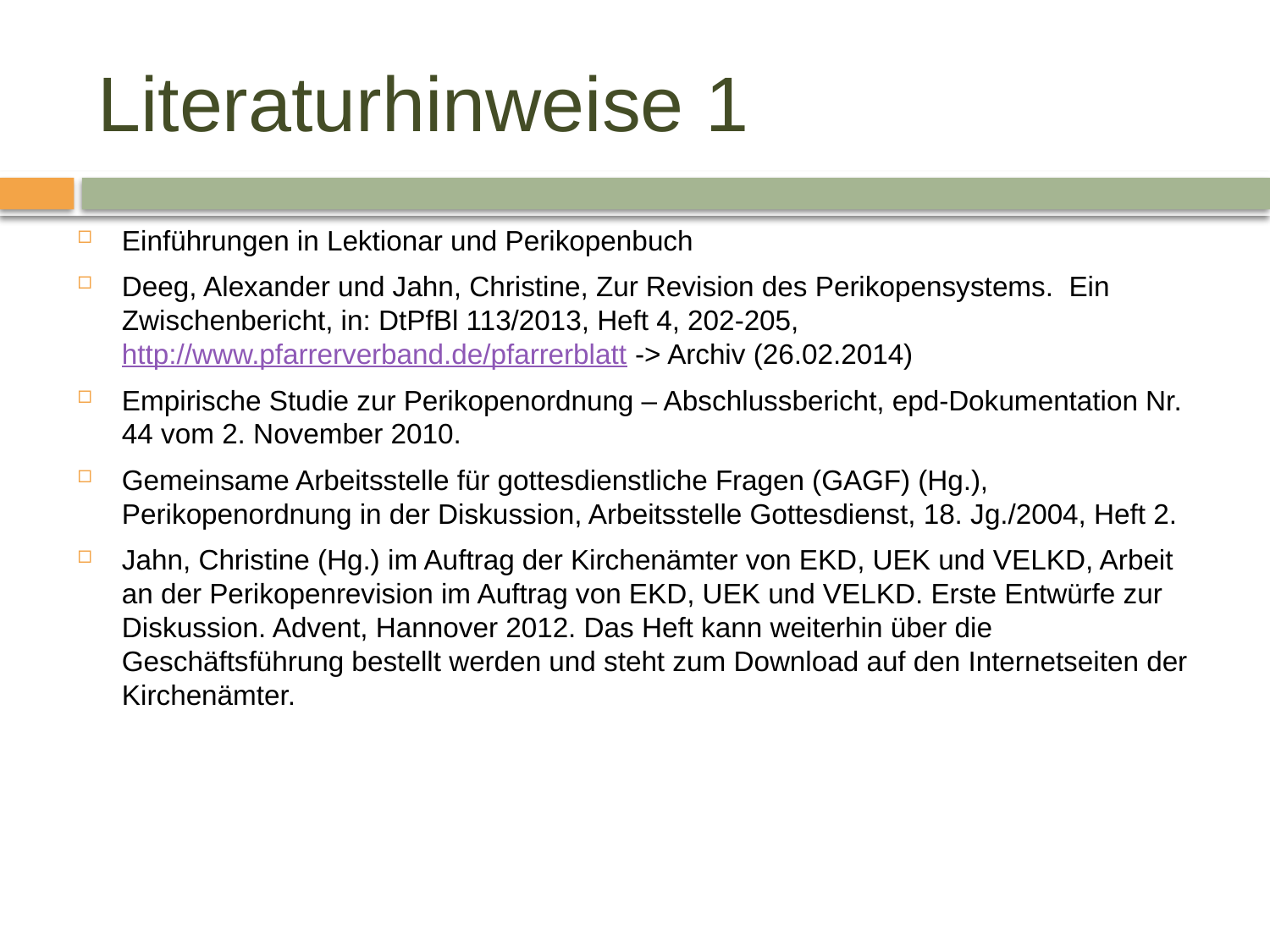

# Literaturhinweise 1
Einführungen in Lektionar und Perikopenbuch
Deeg, Alexander und Jahn, Christine, Zur Revision des Perikopensystems.  Ein Zwischenbericht, in: DtPfBl 113/2013, Heft 4, 202-205, http://www.pfarrerverband.de/pfarrerblatt -> Archiv (26.02.2014)
Empirische Studie zur Perikopenordnung – Abschlussbericht, epd-Dokumentation Nr. 44 vom 2. November 2010.
Gemeinsame Arbeitsstelle für gottesdienstliche Fragen (GAGF) (Hg.), Perikopenordnung in der Diskussion, Arbeitsstelle Gottesdienst, 18. Jg./2004, Heft 2.
Jahn, Christine (Hg.) im Auftrag der Kirchenämter von EKD, UEK und VELKD, Arbeit an der Perikopenrevision im Auftrag von EKD, UEK und VELKD. Erste Entwürfe zur Diskussion. Advent, Hannover 2012. Das Heft kann weiterhin über die Geschäftsführung bestellt werden und steht zum Download auf den Internetseiten der Kirchenämter.